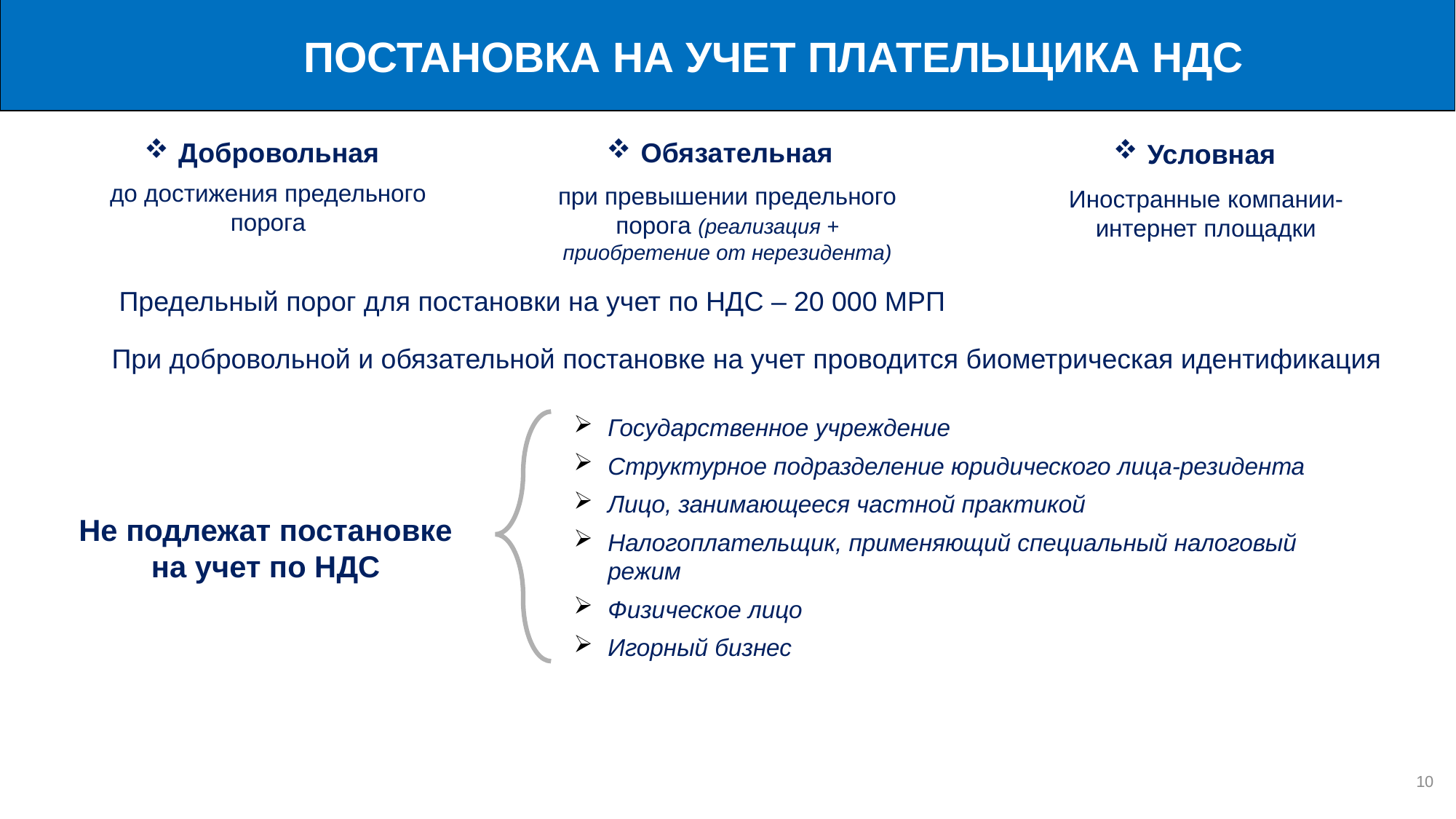

ПОСТАНОВКА НА УЧЕТ ПЛАТЕЛЬЩИКА НДС
Добровольная
Обязательная
Условная
до достижения предельного порога
при превышении предельного порога (реализация + приобретение от нерезидента)
Иностранные компании- интернет площадки
Предельный порог для постановки на учет по НДС – 20 000 МРП
    При добровольной и обязательной постановке на учет проводится биометрическая идентификация
Государственное учреждение
Структурное подразделение юридического лица-резидента
Лицо, занимающееся частной практикой
Налогоплательщик, применяющий специальный налоговый режим
Физическое лицо
Игорный бизнес

Не подлежат постановке на учет по НДС
10